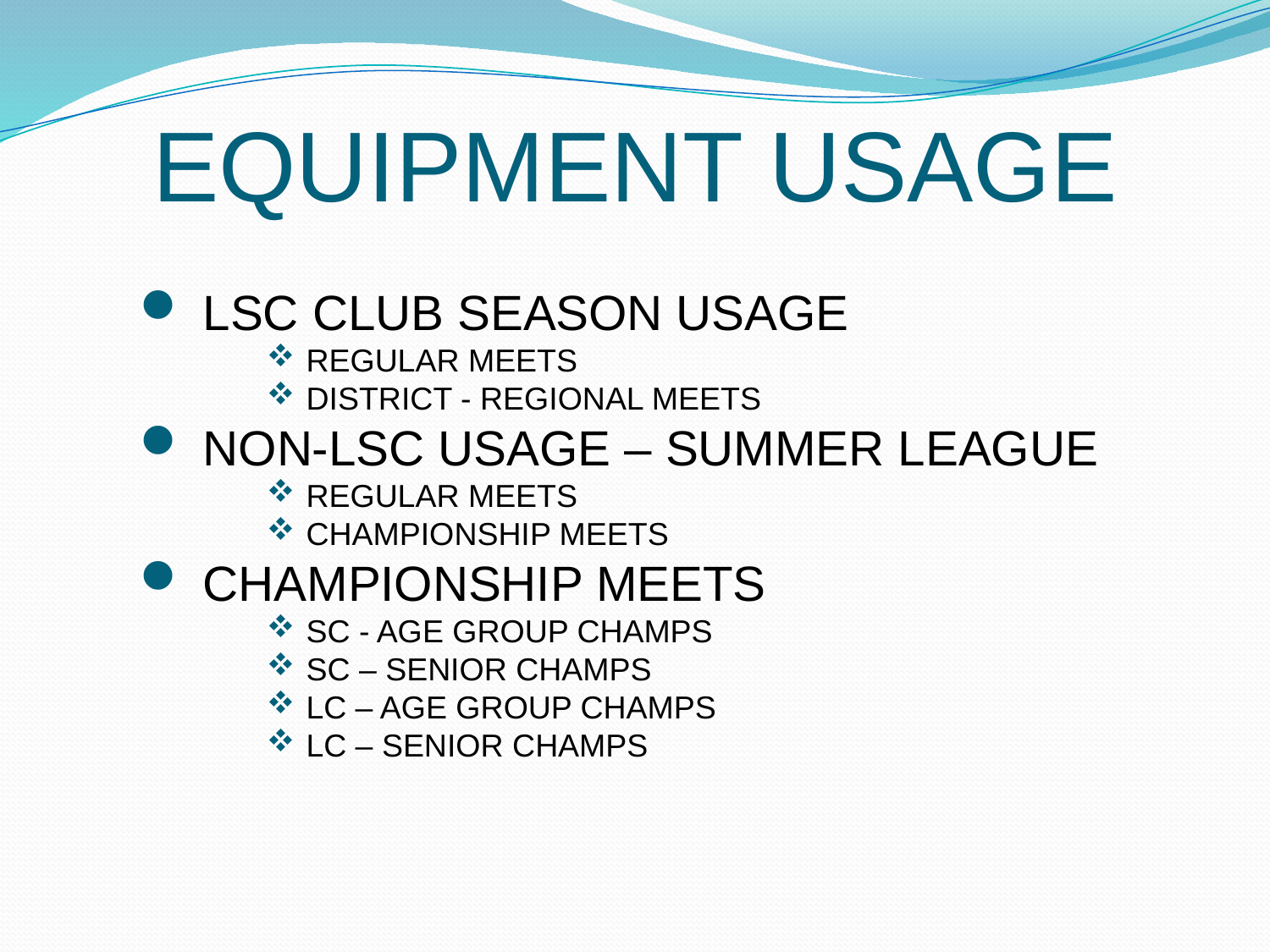

# EQUIPMENT USAGE
LSC CLUB SEASON USAGE
REGULAR MEETS
DISTRICT - REGIONAL MEETS
NON-LSC USAGE – SUMMER LEAGUE
REGULAR MEETS
CHAMPIONSHIP MEETS
CHAMPIONSHIP MEETS
SC - AGE GROUP CHAMPS
SC – SENIOR CHAMPS
LC – AGE GROUP CHAMPS
LC – SENIOR CHAMPS